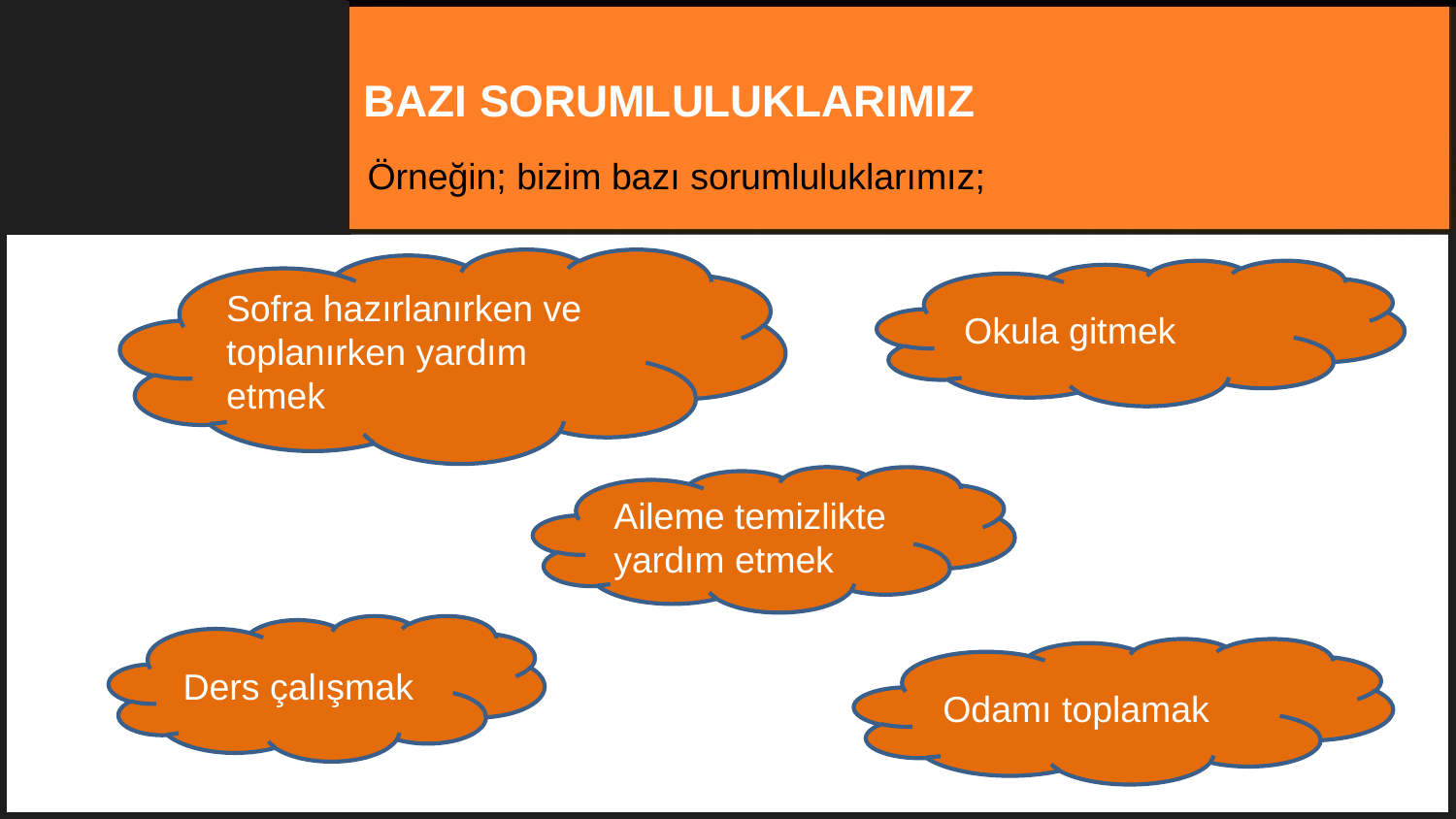

BAZI SORUMLULUKLARIMIZ
Örneğin; bizim bazı sorumluluklarımız;

Sofra hazırlanırken ve toplanırken yardım etmek
Okula gitmek

Aileme temizlikte yardım etmek
Ders çalışmak
Odamı toplamak